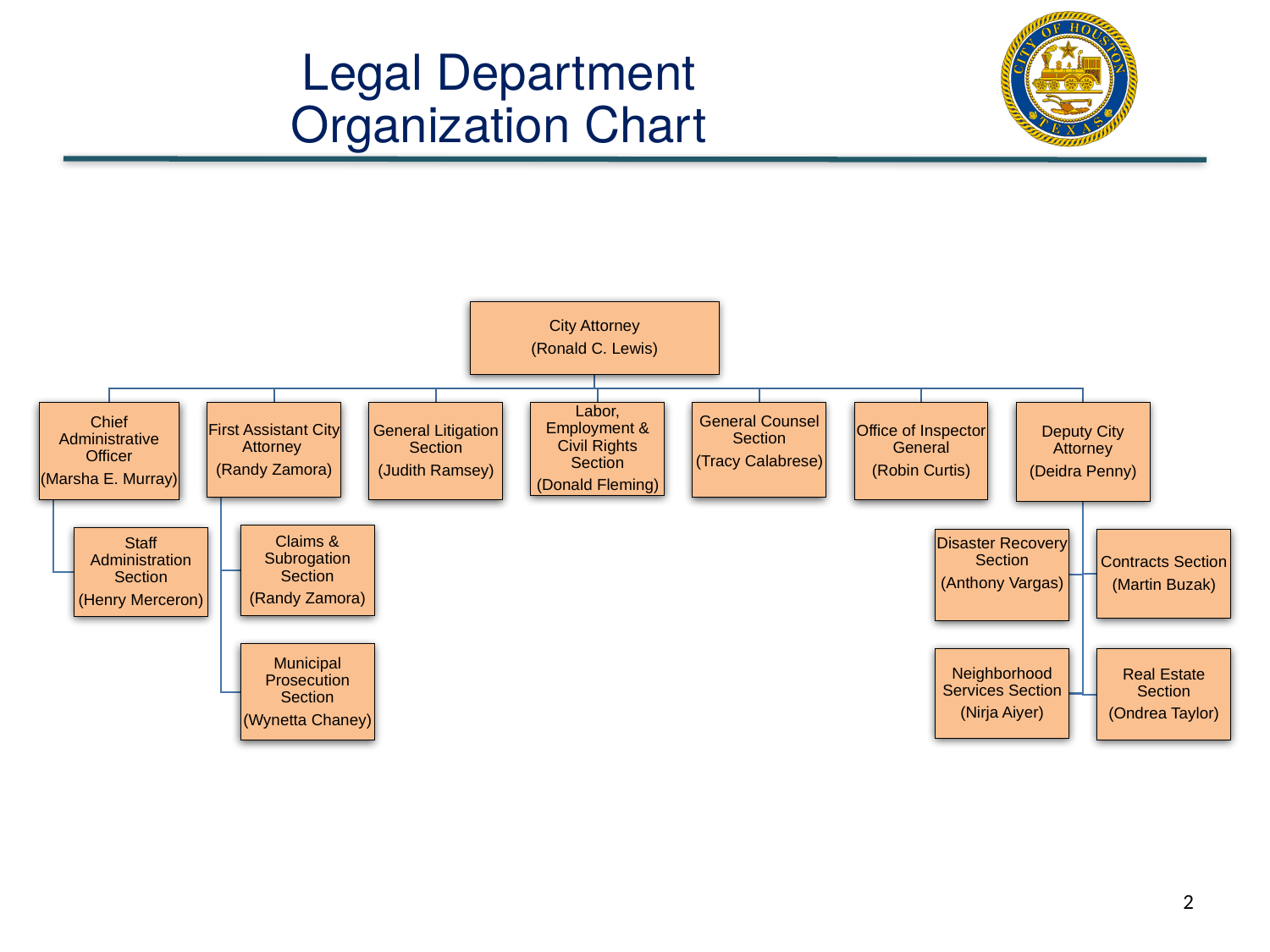

# Legal Department Organization Chart
City Attorney
(Ronald C. Lewis)
Chief Administrative Officer
(Marsha E. Murray)
Staff Administration Section
(Henry Merceron)
First Assistant City Attorney
(Randy Zamora)
Claims & Subrogation Section
(Randy Zamora)
Municipal Prosecution Section
(Wynetta Chaney)
General Litigation Section
(Judith Ramsey)
Labor, Employment & Civil Rights Section
(Donald Fleming)
General Counsel Section
(Tracy Calabrese)
Office of Inspector General
(Robin Curtis)
Deputy City Attorney
(Deidra Penny)
Disaster Recovery Section
(Anthony Vargas)

Contracts Section
(Martin Buzak)
Neighborhood Services Section
(Nirja Aiyer)
Real Estate Section
(Ondrea Taylor)
2